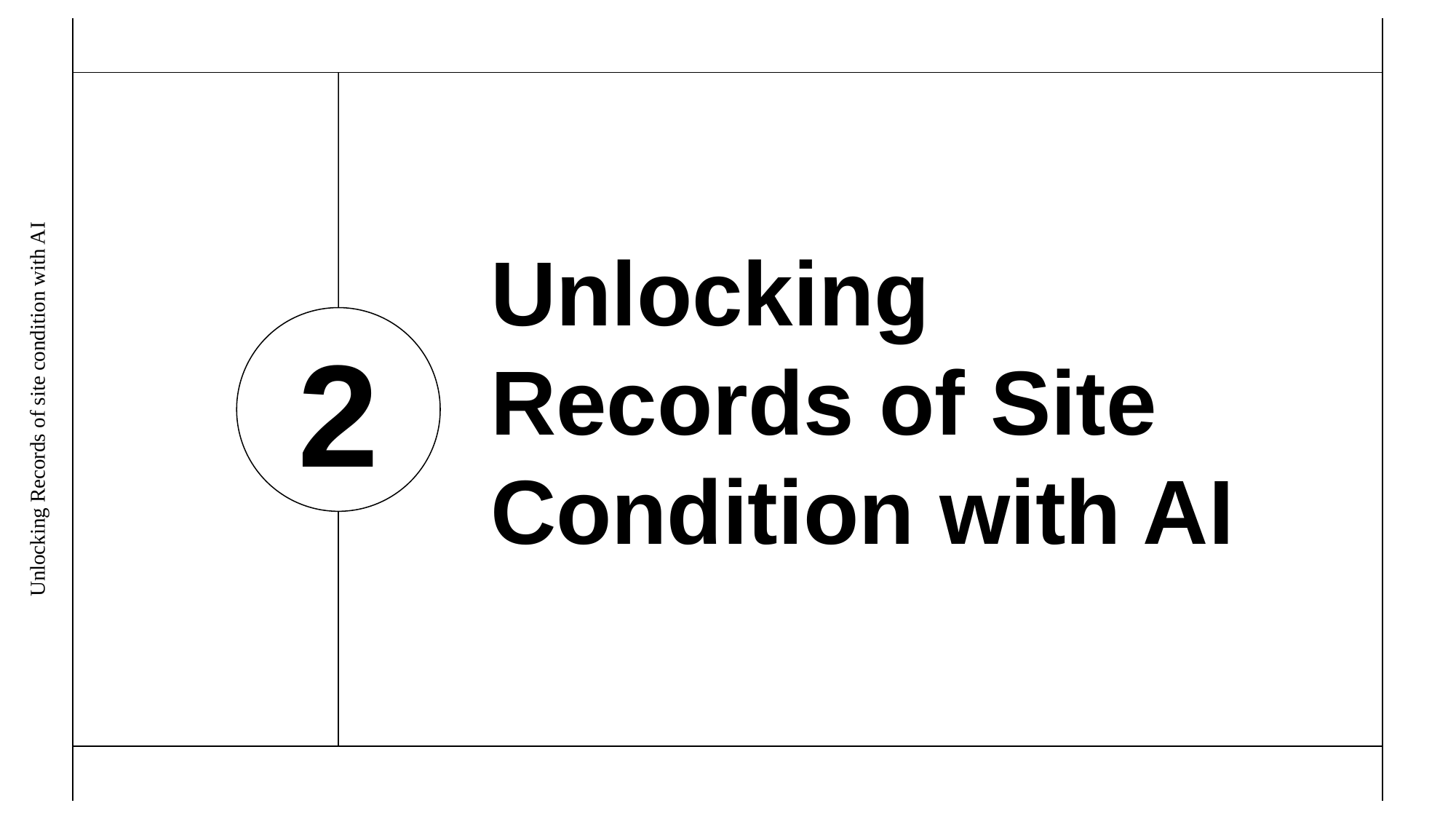

Unlocking Records of Site Condition with AI

2
Unlocking Records of site condition with AI